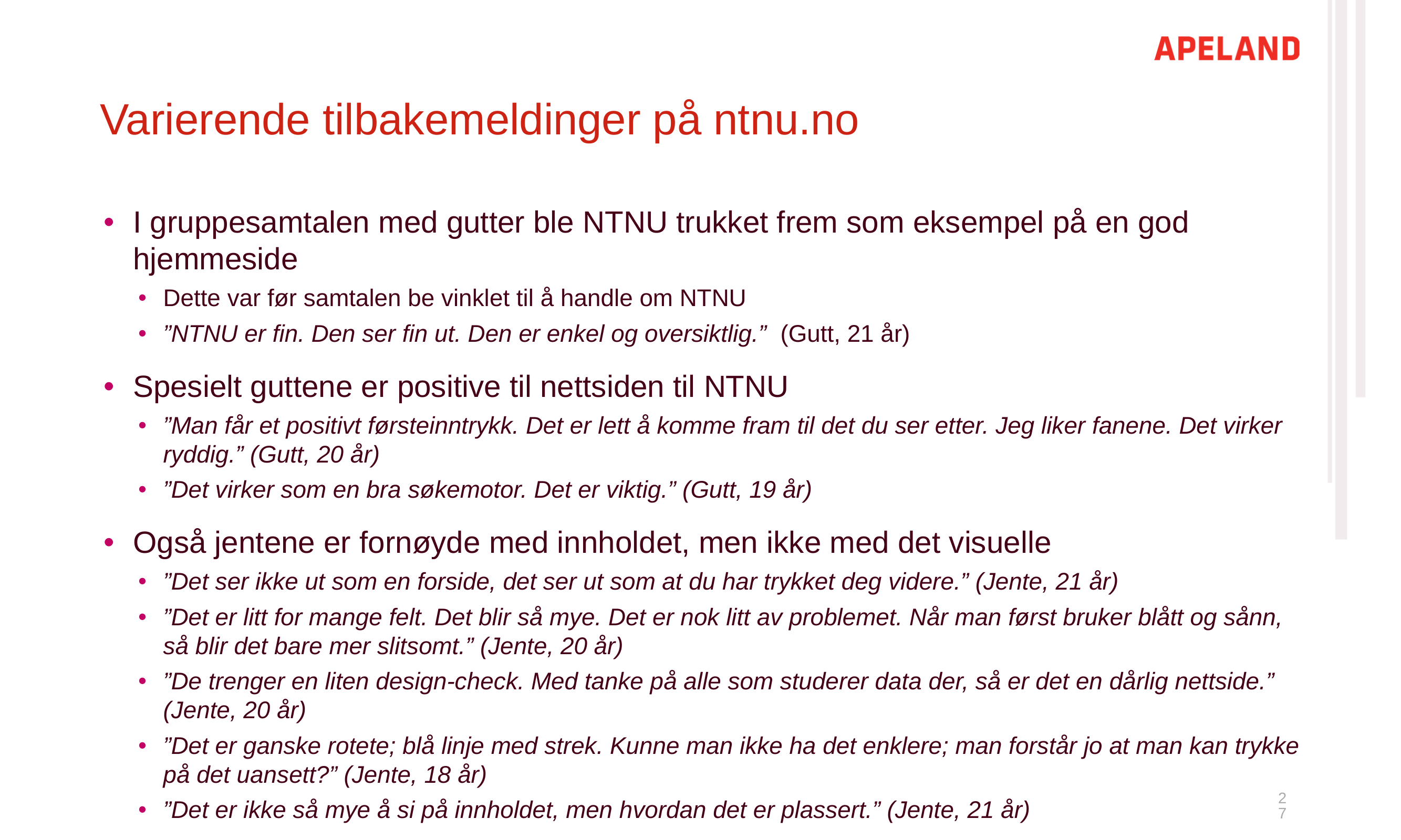

# Varierende tilbakemeldinger på ntnu.no
I gruppesamtalen med gutter ble NTNU trukket frem som eksempel på en god hjemmeside
Dette var før samtalen be vinklet til å handle om NTNU
”NTNU er fin. Den ser fin ut. Den er enkel og oversiktlig.”  (Gutt, 21 år)
Spesielt guttene er positive til nettsiden til NTNU
”Man får et positivt førsteinntrykk. Det er lett å komme fram til det du ser etter. Jeg liker fanene. Det virker ryddig.” (Gutt, 20 år)
”Det virker som en bra søkemotor. Det er viktig.” (Gutt, 19 år)
Også jentene er fornøyde med innholdet, men ikke med det visuelle
”Det ser ikke ut som en forside, det ser ut som at du har trykket deg videre.” (Jente, 21 år)
”Det er litt for mange felt. Det blir så mye. Det er nok litt av problemet. Når man først bruker blått og sånn, så blir det bare mer slitsomt.” (Jente, 20 år)
”De trenger en liten design-check. Med tanke på alle som studerer data der, så er det en dårlig nettside.” (Jente, 20 år)
”Det er ganske rotete; blå linje med strek. Kunne man ikke ha det enklere; man forstår jo at man kan trykke på det uansett?” (Jente, 18 år)
”Det er ikke så mye å si på innholdet, men hvordan det er plassert.” (Jente, 21 år)

27